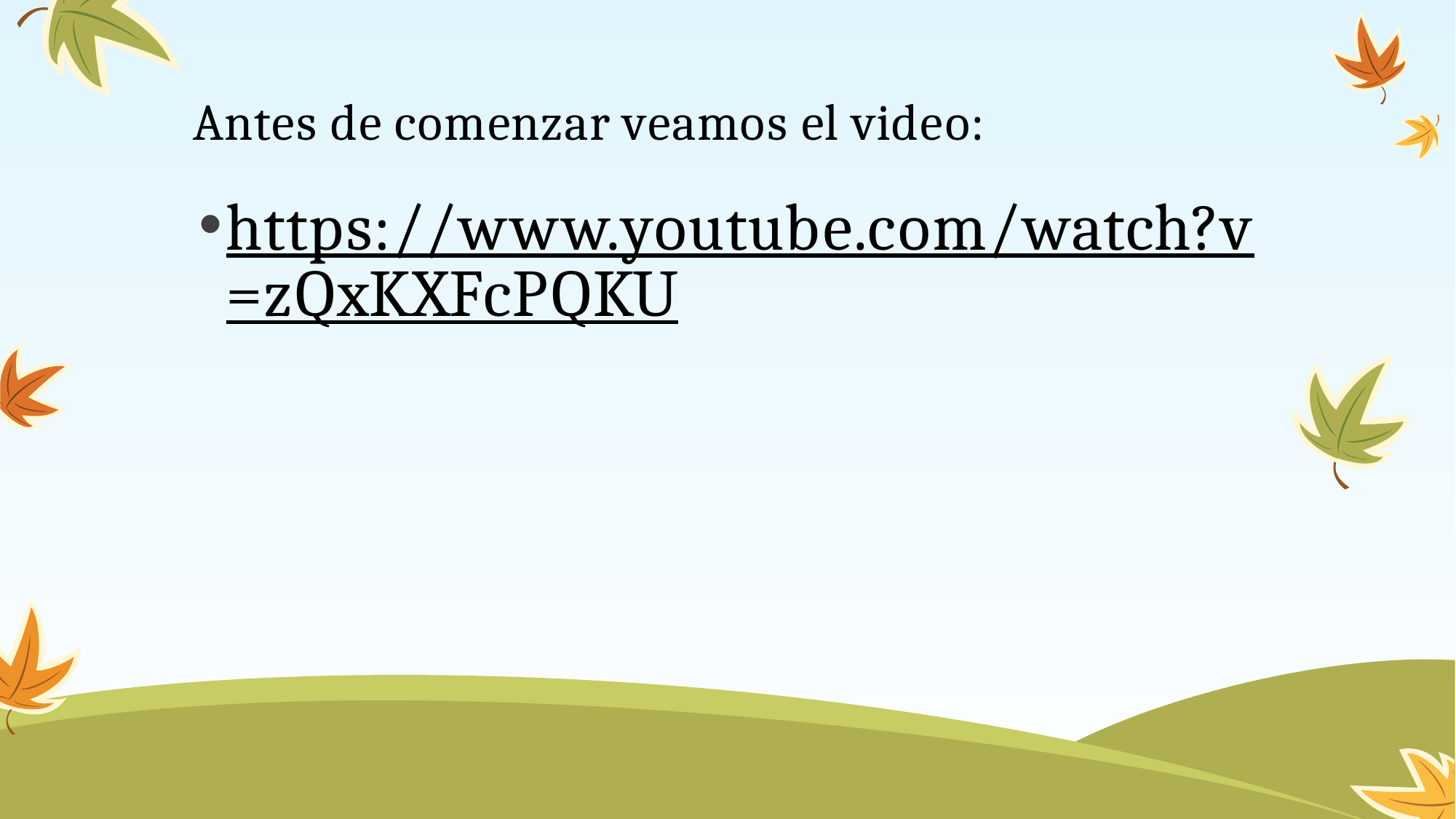

# Antes de comenzar veamos el video:
https://www.youtube.com/watch?v=zQxKXFcPQKU